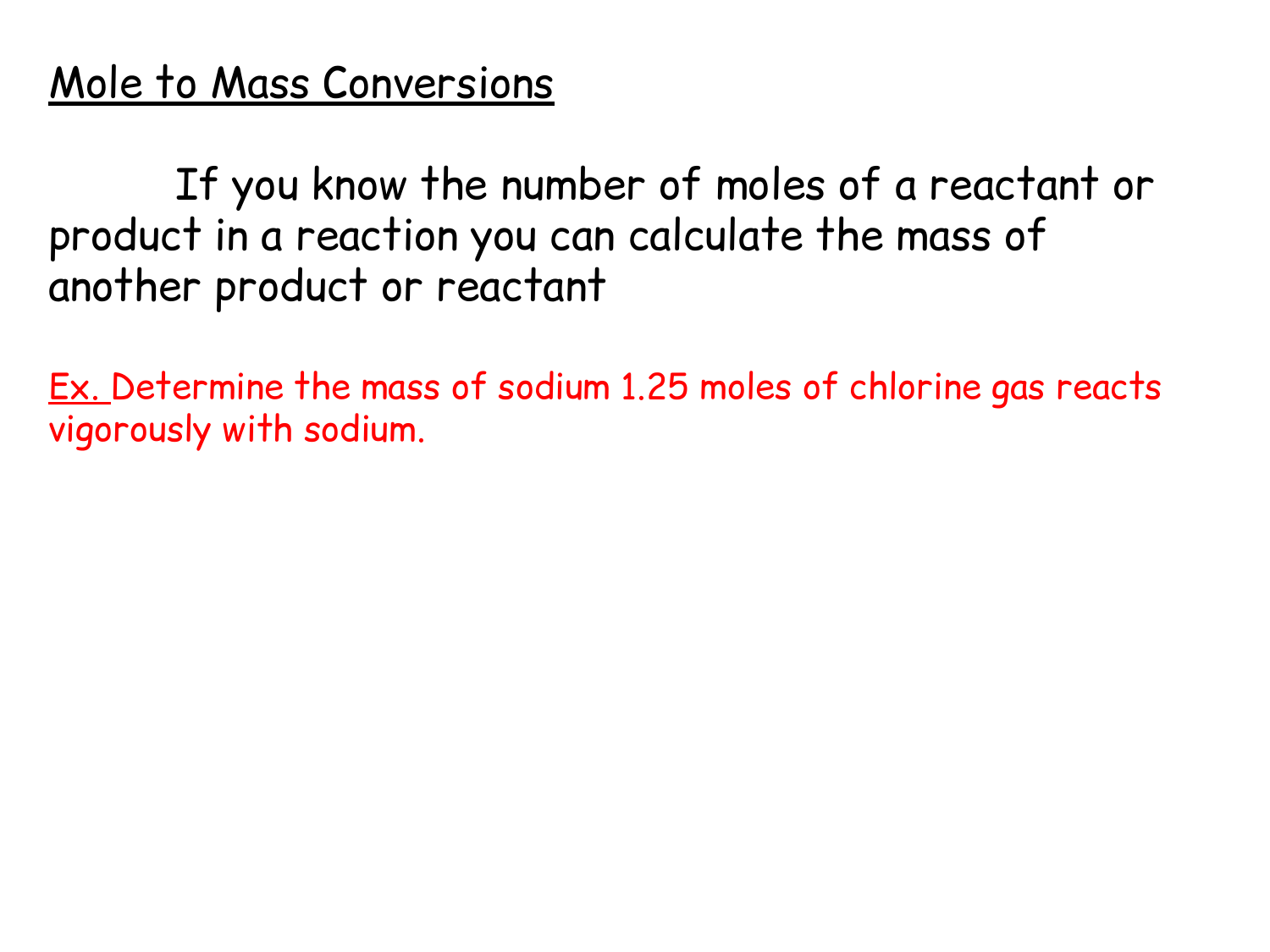

Mole to Mass Conversions

	If you know the number of moles of a reactant or product in a reaction you can calculate the mass of another product or reactant

Ex. Determine the mass of sodium 1.25 moles of chlorine gas reacts vigorously with sodium.